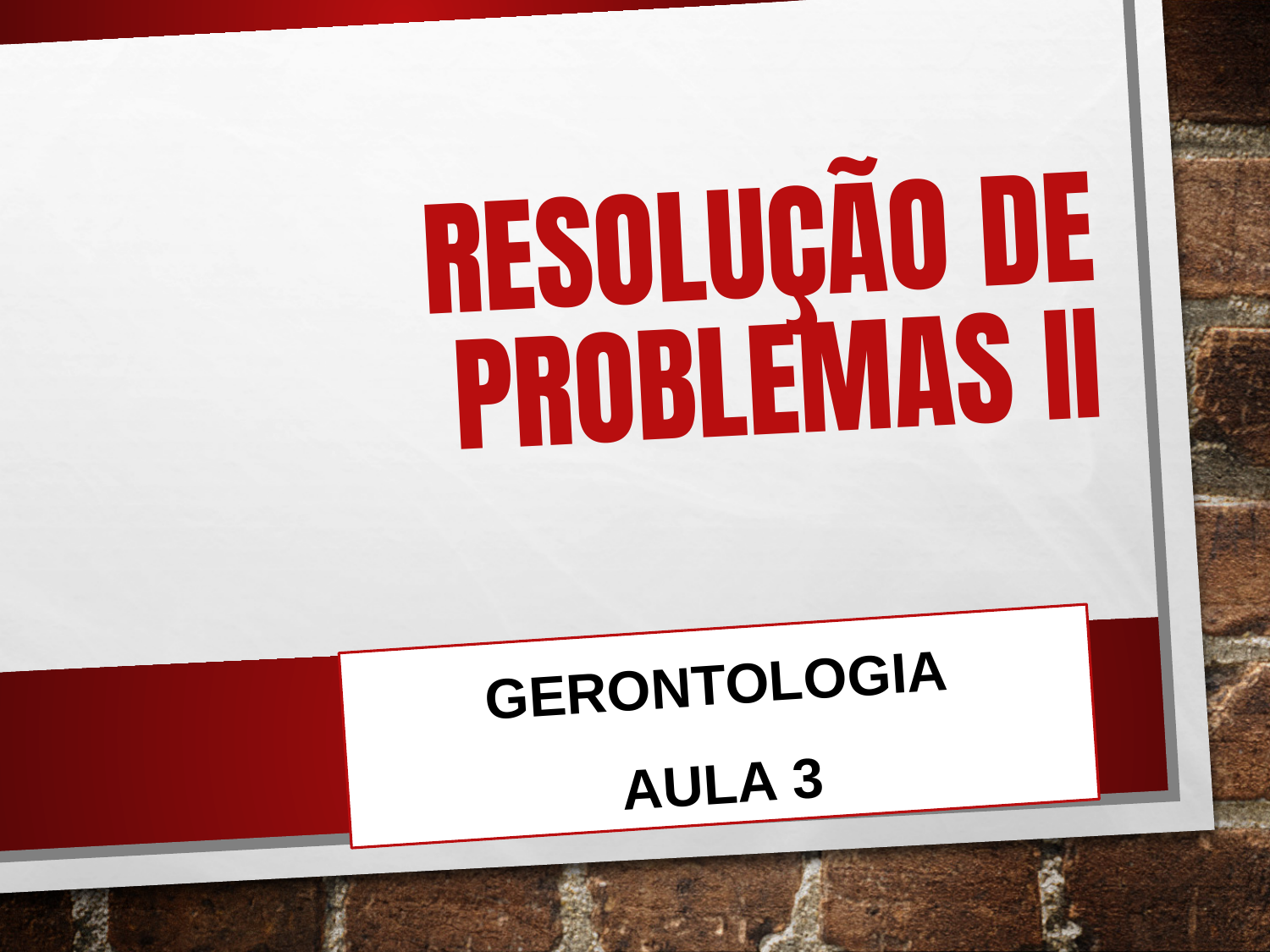

# Resolução de Problemas II
Gerontologia
Aula 3